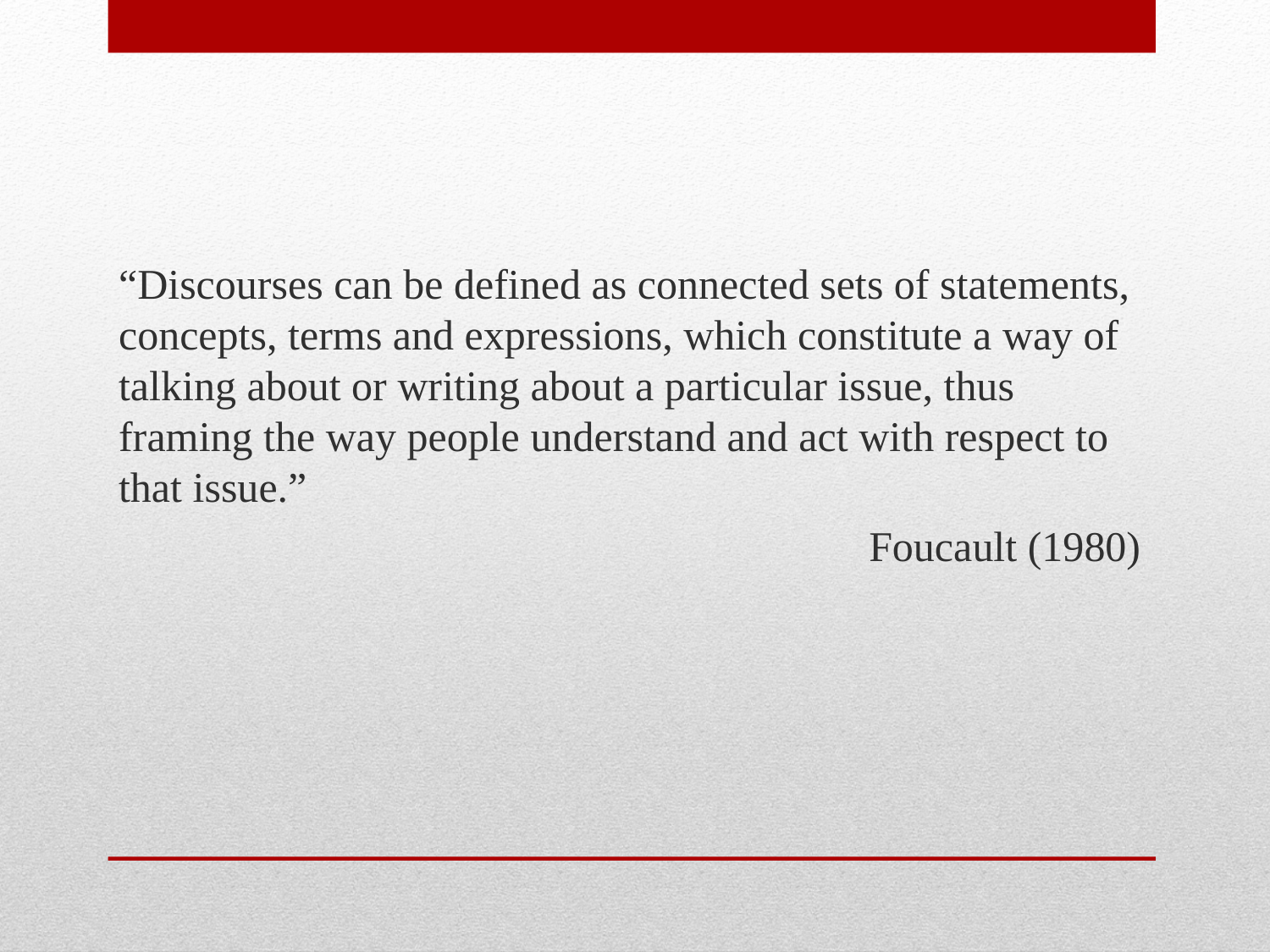

“Discourses can be defined as connected sets of statements, concepts, terms and expressions, which constitute a way of talking about or writing about a particular issue, thus framing the way people understand and act with respect to that issue.”
Foucault (1980)